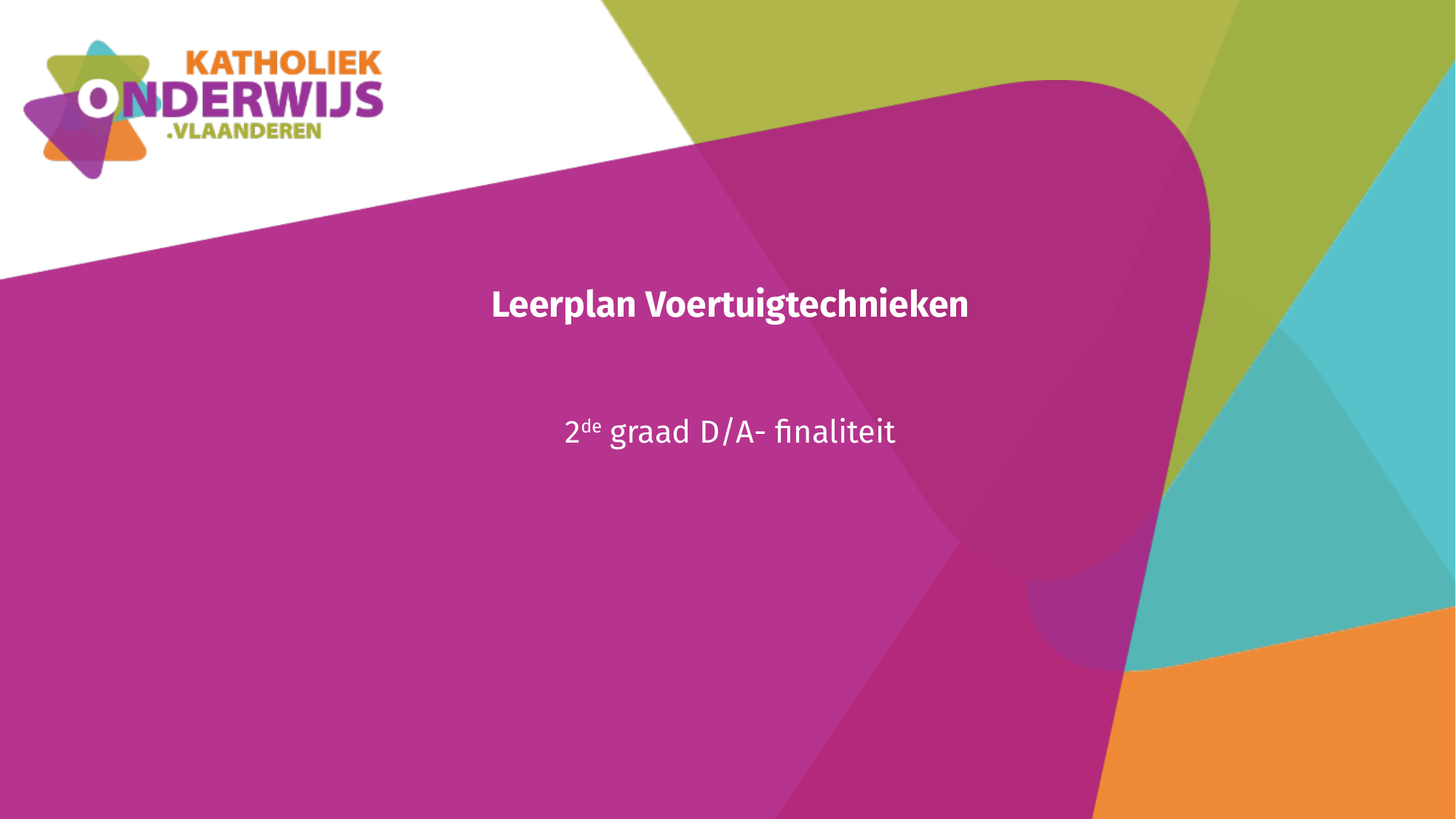

# Leerplan Voertuigtechnieken
2de graad D/A- finaliteit